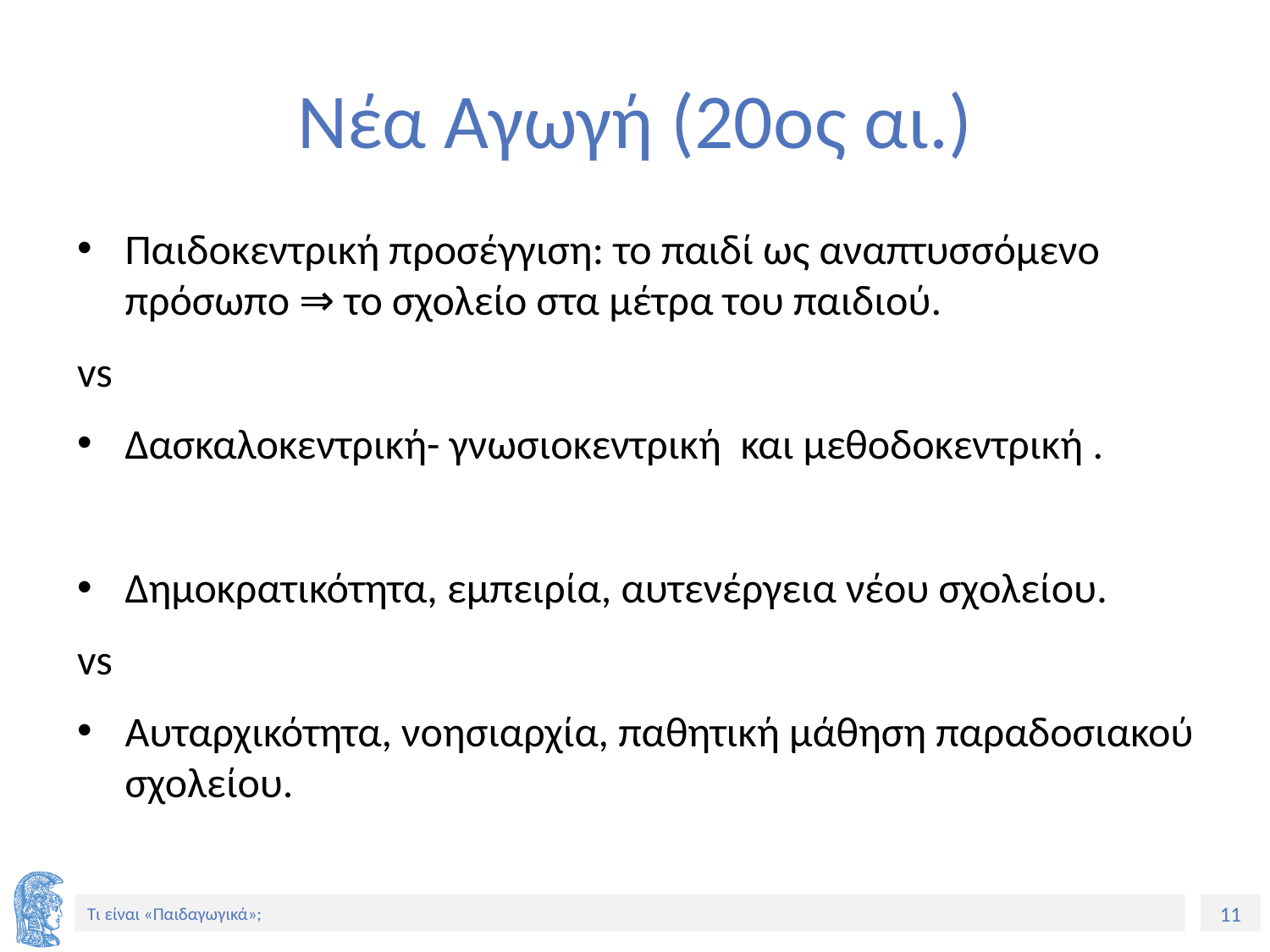

# Νέα Αγωγή (20oς αι.)
Παιδοκεντρική προσέγγιση: το παιδί ως αναπτυσσόμενο πρόσωπο ⇒ το σχολείο στα μέτρα του παιδιού.
vs
Δασκαλοκεντρική- γνωσιοκεντρική  και μεθοδοκεντρική .

Δημοκρατικότητα, εμπειρία, αυτενέργεια νέου σχολείου.
vs
Αυταρχικότητα, νοησιαρχία, παθητική μάθηση παραδοσιακού σχολείου.